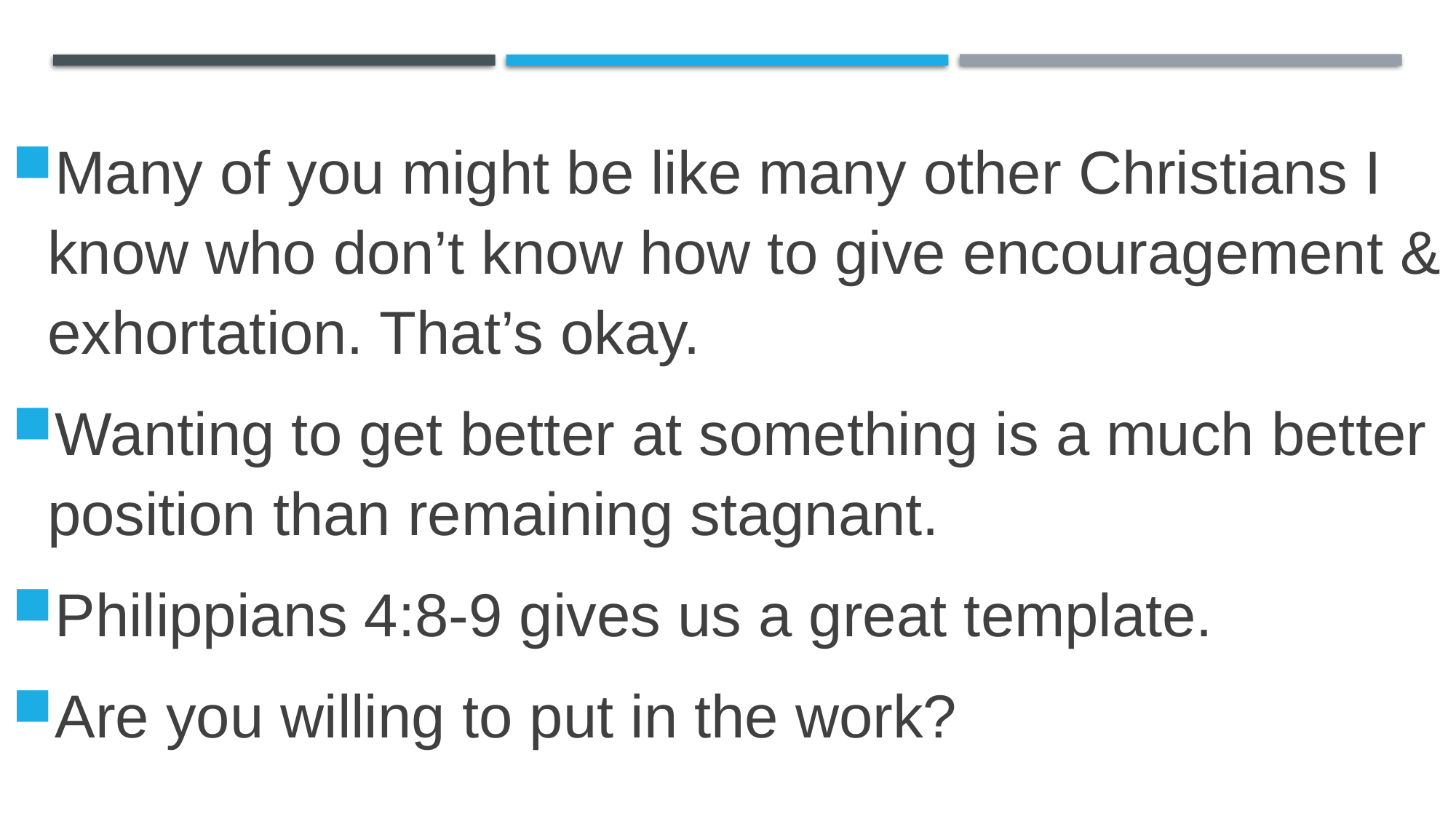

Many of you might be like many other Christians I know who don’t know how to give encouragement & exhortation. That’s okay.
Wanting to get better at something is a much better position than remaining stagnant.
Philippians 4:8-9 gives us a great template.
Are you willing to put in the work?